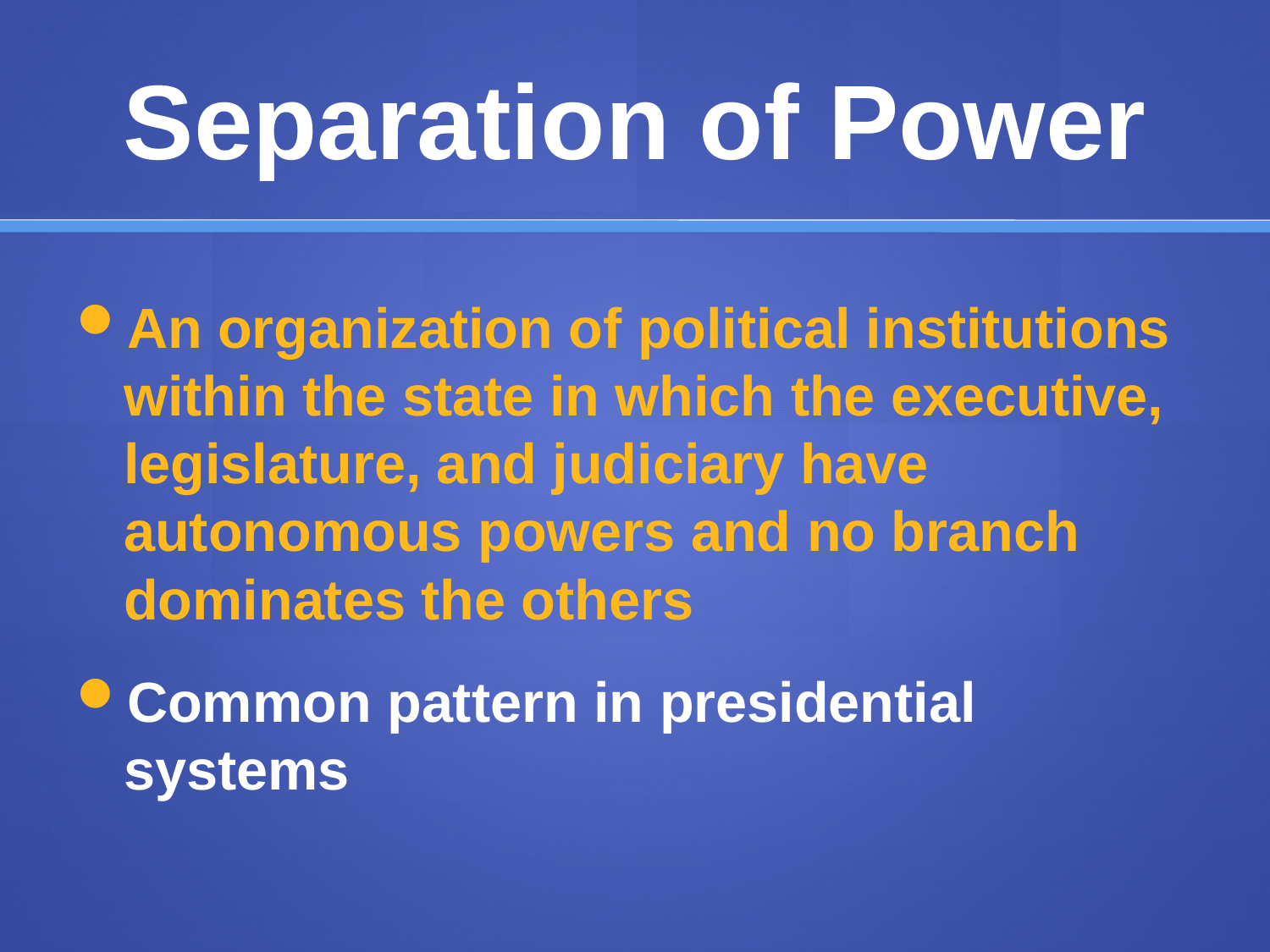

# Separation of Power
An organization of political institutions within the state in which the executive, legislature, and judiciary have autonomous powers and no branch dominates the others
Common pattern in presidential systems